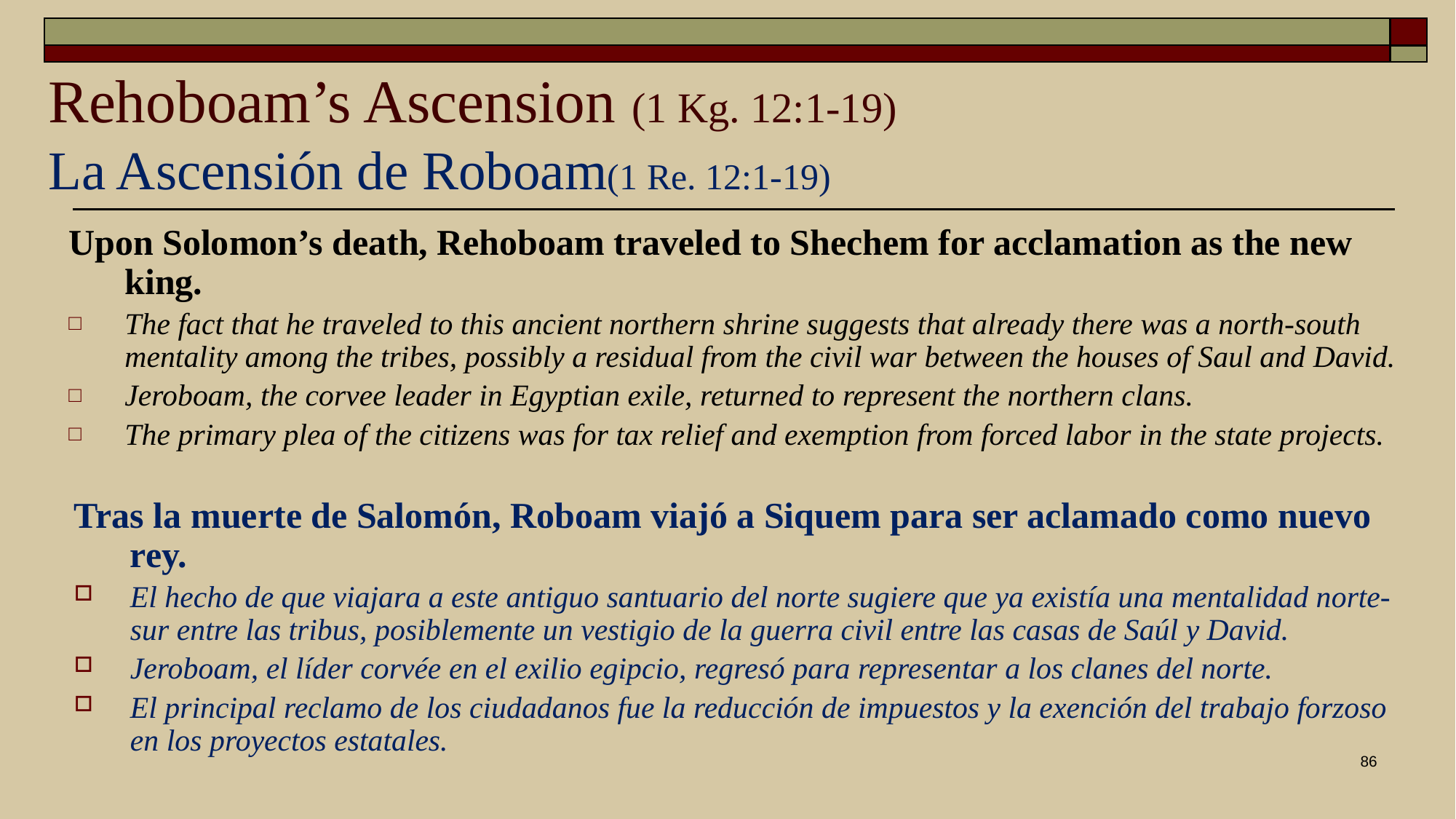

# Rehoboam’s Ascension (1 Kg. 12:1-19) La Ascensión de Roboam(1 Re. 12:1-19)
Upon Solomon’s death, Rehoboam traveled to Shechem for acclamation as the new king.
The fact that he traveled to this ancient northern shrine suggests that already there was a north-south mentality among the tribes, possibly a residual from the civil war between the houses of Saul and David.
Jeroboam, the corvee leader in Egyptian exile, returned to represent the northern clans.
The primary plea of the citizens was for tax relief and exemption from forced labor in the state projects.
Tras la muerte de Salomón, Roboam viajó a Siquem para ser aclamado como nuevo rey.
El hecho de que viajara a este antiguo santuario del norte sugiere que ya existía una mentalidad norte-sur entre las tribus, posiblemente un vestigio de la guerra civil entre las casas de Saúl y David.
Jeroboam, el líder corvée en el exilio egipcio, regresó para representar a los clanes del norte.
El principal reclamo de los ciudadanos fue la reducción de impuestos y la exención del trabajo forzoso en los proyectos estatales.
86